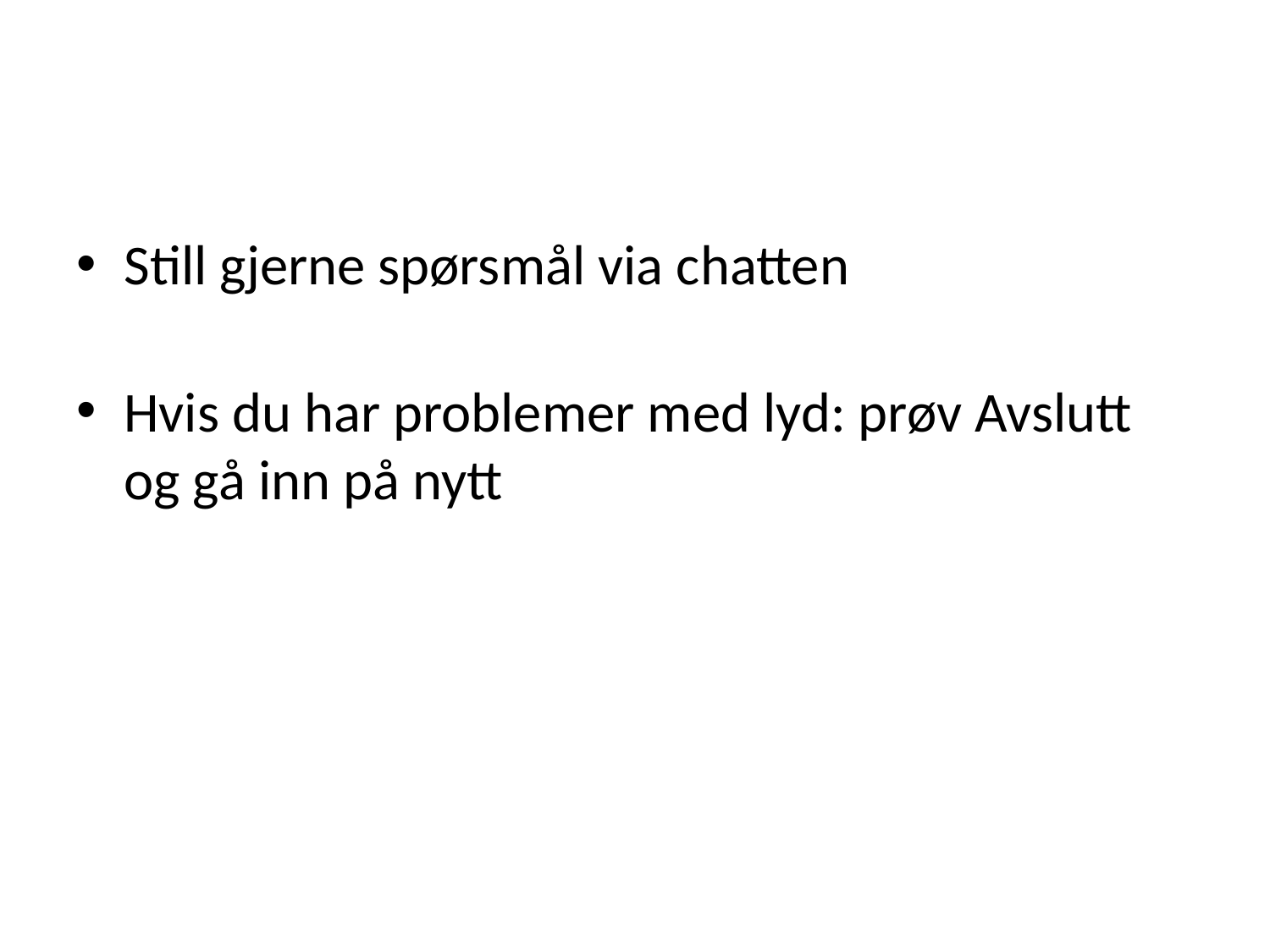

#
Still gjerne spørsmål via chatten
Hvis du har problemer med lyd: prøv Avslutt og gå inn på nytt